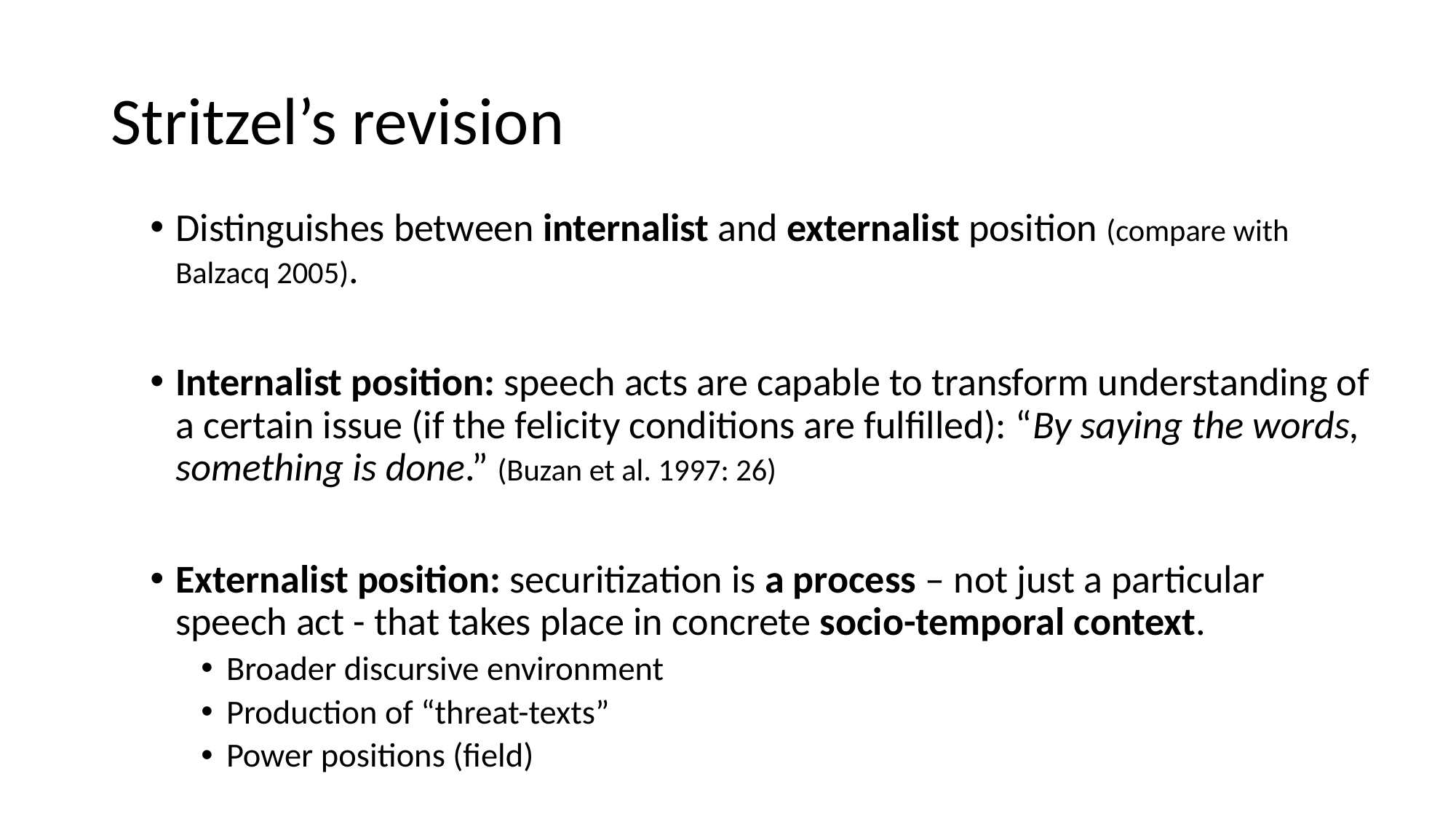

# Stritzel’s revision
Distinguishes between internalist and externalist position (compare with Balzacq 2005).

Internalist position: speech acts are capable to transform understanding of a certain issue (if the felicity conditions are fulfilled): “By saying the words, something is done.” (Buzan et al. 1997: 26)

Externalist position: securitization is a process – not just a particular speech act - that takes place in concrete socio-temporal context.
Broader discursive environment
Production of “threat-texts”
Power positions (field)